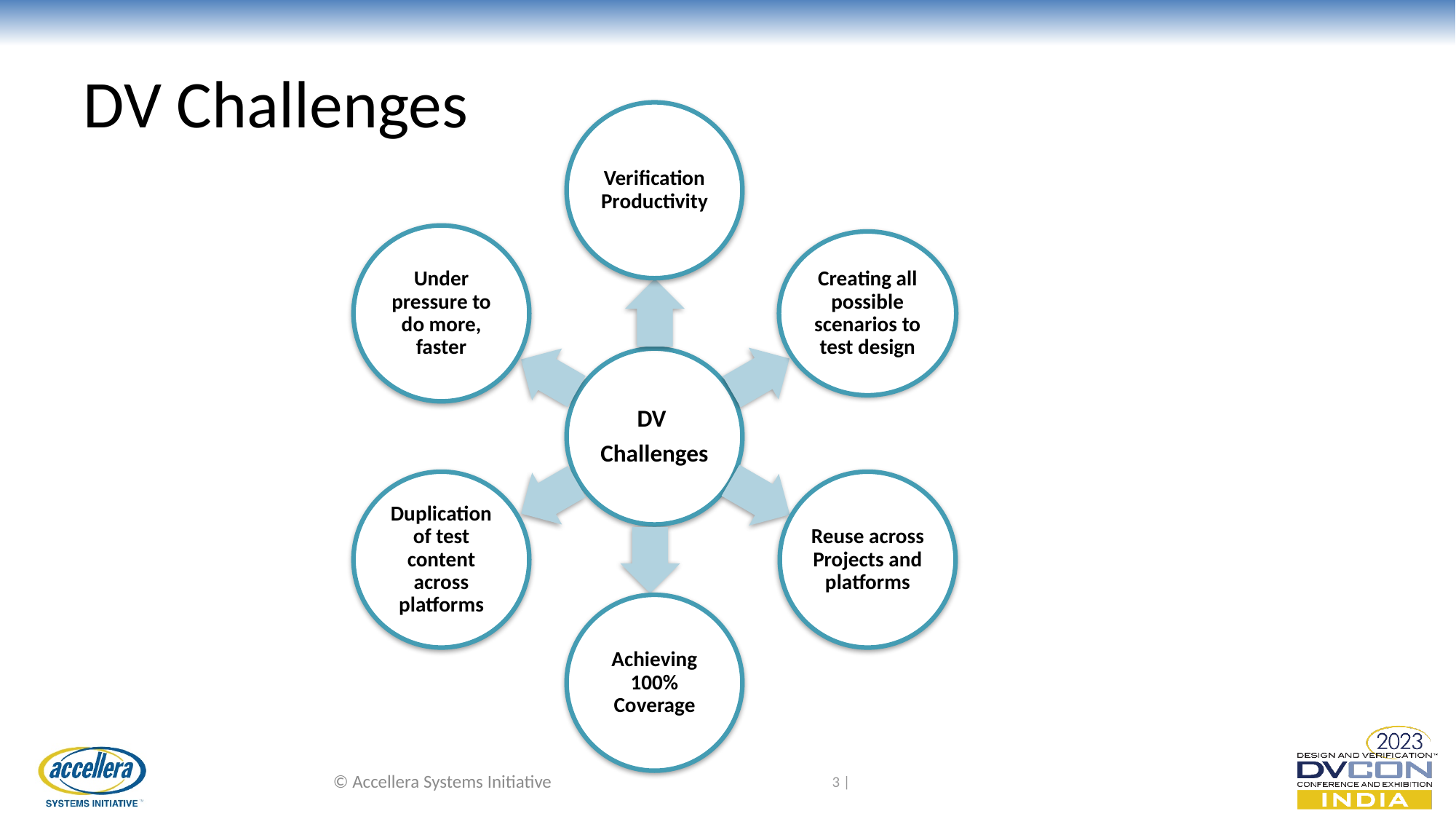

# DV Challenges
DV
Challenges

Verification Productivity

Creating all possible scenarios to test design

Reuse across Projects and platforms

Achieving 100% Coverage

Duplication of test content across platforms

Under pressure to do more, faster
© Accellera Systems Initiative
3 |